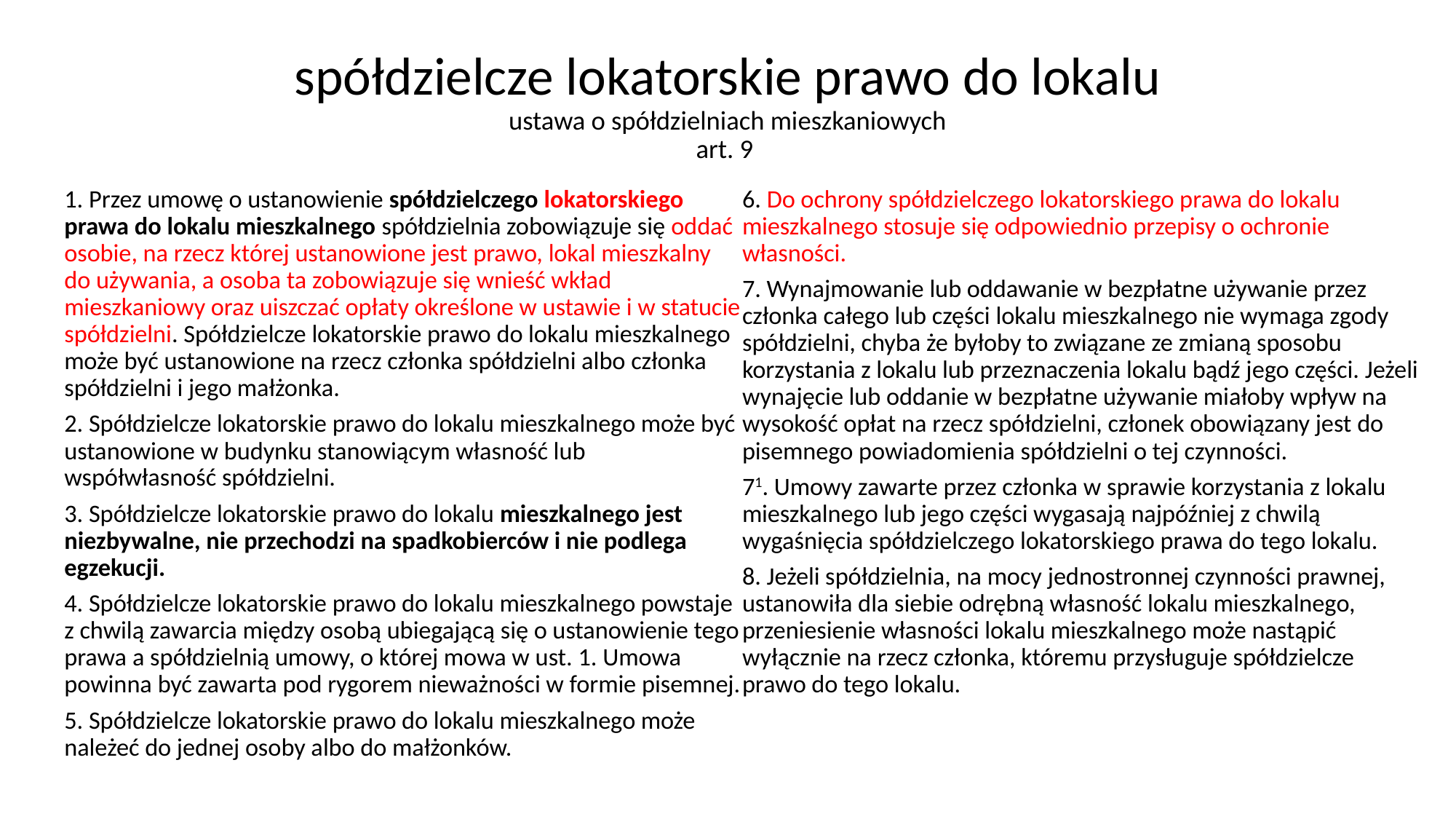

# spółdzielcze lokatorskie prawo do lokalu ustawa o spółdzielniach mieszkaniowych art. 9
1. Przez umowę o ustanowienie spółdzielczego lokatorskiego prawa do lokalu mieszkalnego spółdzielnia zobowiązuje się oddać osobie, na rzecz której ustanowione jest prawo, lokal mieszkalny do używania, a osoba ta zobowiązuje się wnieść wkład mieszkaniowy oraz uiszczać opłaty określone w ustawie i w statucie spółdzielni. Spółdzielcze lokatorskie prawo do lokalu mieszkalnego może być ustanowione na rzecz członka spółdzielni albo członka spółdzielni i jego małżonka.
2. Spółdzielcze lokatorskie prawo do lokalu mieszkalnego może być ustanowione w budynku stanowiącym własność lub współwłasność spółdzielni.
3. Spółdzielcze lokatorskie prawo do lokalu mieszkalnego jest niezbywalne, nie przechodzi na spadkobierców i nie podlega egzekucji.
4. Spółdzielcze lokatorskie prawo do lokalu mieszkalnego powstaje z chwilą zawarcia między osobą ubiegającą się o ustanowienie tego prawa a spółdzielnią umowy, o której mowa w ust. 1. Umowa powinna być zawarta pod rygorem nieważności w formie pisemnej.
5. Spółdzielcze lokatorskie prawo do lokalu mieszkalnego może należeć do jednej osoby albo do małżonków.
6. Do ochrony spółdzielczego lokatorskiego prawa do lokalu mieszkalnego stosuje się odpowiednio przepisy o ochronie własności.
7. Wynajmowanie lub oddawanie w bezpłatne używanie przez członka całego lub części lokalu mieszkalnego nie wymaga zgody spółdzielni, chyba że byłoby to związane ze zmianą sposobu korzystania z lokalu lub przeznaczenia lokalu bądź jego części. Jeżeli wynajęcie lub oddanie w bezpłatne używanie miałoby wpływ na wysokość opłat na rzecz spółdzielni, członek obowiązany jest do pisemnego powiadomienia spółdzielni o tej czynności.
71. Umowy zawarte przez członka w sprawie korzystania z lokalu mieszkalnego lub jego części wygasają najpóźniej z chwilą wygaśnięcia spółdzielczego lokatorskiego prawa do tego lokalu.
8. Jeżeli spółdzielnia, na mocy jednostronnej czynności prawnej, ustanowiła dla siebie odrębną własność lokalu mieszkalnego, przeniesienie własności lokalu mieszkalnego może nastąpić wyłącznie na rzecz członka, któremu przysługuje spółdzielcze prawo do tego lokalu.